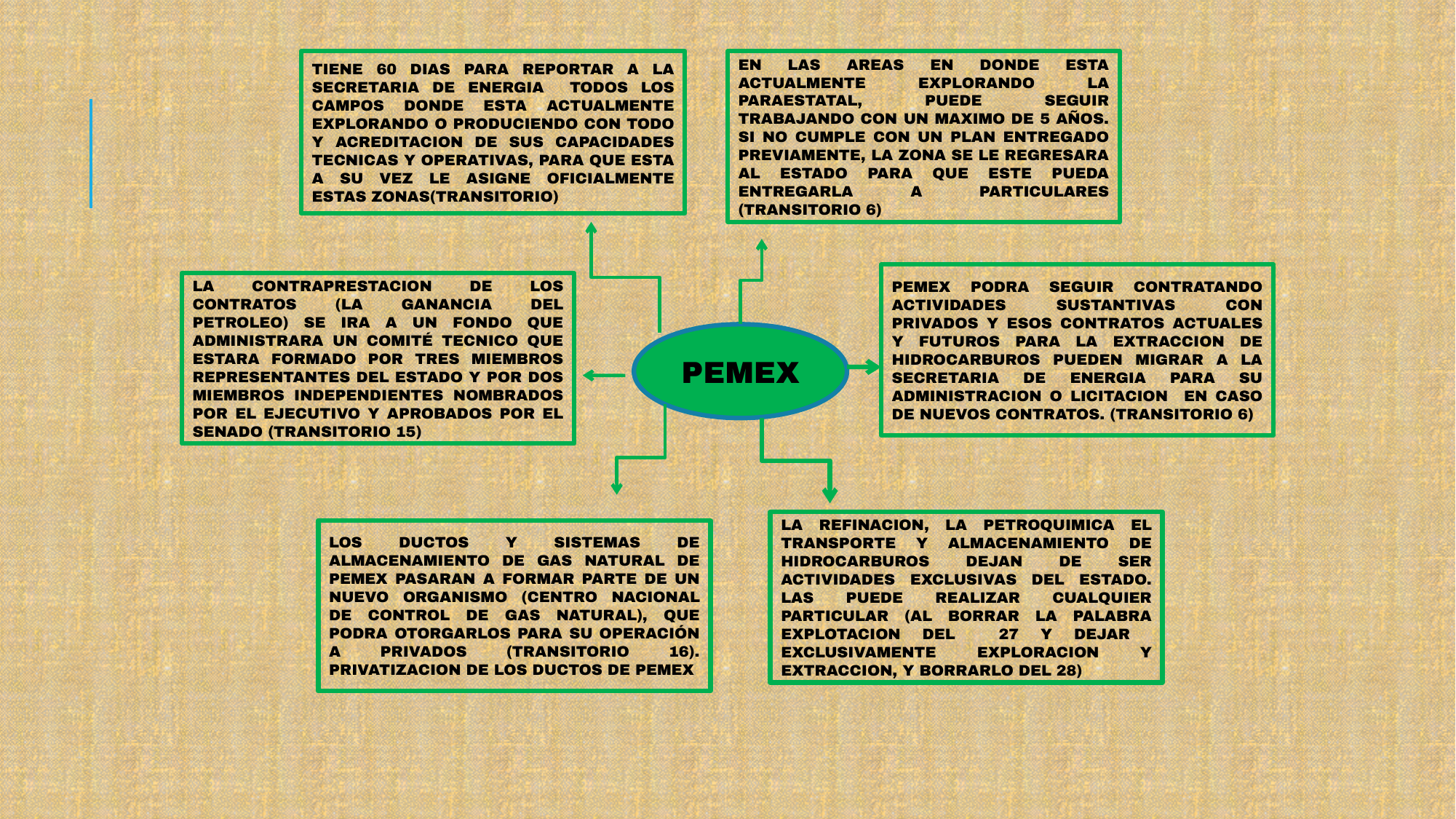

TIENE 60 DIAS PARA REPORTAR A LA SECRETARIA DE ENERGIA  TODOS LOS CAMPOS DONDE ESTA ACTUALMENTE EXPLORANDO O PRODUCIENDO CON TODO Y ACREDITACION DE SUS CAPACIDADES TECNICAS Y OPERATIVAS, PARA QUE ESTA A SU VEZ LE ASIGNE OFICIALMENTE ESTAS ZONAS(TRANSITORIO)
EN LAS AREAS EN DONDE ESTA ACTUALMENTE EXPLORANDO LA PARAESTATAL, PUEDE SEGUIR TRABAJANDO CON UN MAXIMO DE 5 AÑOS. SI NO CUMPLE CON UN PLAN ENTREGADO PREVIAMENTE, LA ZONA SE LE REGRESARA AL ESTADO PARA QUE ESTE PUEDA ENTREGARLA A PARTICULARES (TRANSITORIO 6)
PEMEX PODRA SEGUIR CONTRATANDO ACTIVIDADES SUSTANTIVAS CON PRIVADOS Y ESOS CONTRATOS ACTUALES Y FUTUROS PARA LA EXTRACCION DE HIDROCARBUROS PUEDEN MIGRAR A LA SECRETARIA DE ENERGIA PARA SU ADMINISTRACION O LICITACION  EN CASO DE NUEVOS CONTRATOS. (TRANSITORIO 6)
LA CONTRAPRESTACION DE LOS CONTRATOS (LA GANANCIA DEL PETROLEO) SE IRA A UN FONDO QUE ADMINISTRARA UN COMITÉ TECNICO QUE ESTARA FORMADO POR TRES MIEMBROS REPRESENTANTES DEL ESTADO Y POR DOS MIEMBROS INDEPENDIENTES NOMBRADOS POR EL EJECUTIVO Y APROBADOS POR EL SENADO (TRANSITORIO 15)
PEMEX
LA REFINACION, LA PETROQUIMICA EL TRANSPORTE Y ALMACENAMIENTO DE HIDROCARBUROS DEJAN DE SER ACTIVIDADES EXCLUSIVAS DEL ESTADO. LAS PUEDE REALIZAR CUALQUIER PARTICULAR (AL BORRAR LA PALABRA EXPLOTACION DEL  27 Y DEJAR  EXCLUSIVAMENTE EXPLORACION Y EXTRACCION, Y BORRARLO DEL 28)
LOS DUCTOS Y SISTEMAS DE ALMACENAMIENTO DE GAS NATURAL DE PEMEX PASARAN A FORMAR PARTE DE UN NUEVO ORGANISMO (CENTRO NACIONAL DE CONTROL DE GAS NATURAL), QUE PODRA OTORGARLOS PARA SU OPERACIÓN A PRIVADOS (TRANSITORIO 16). PRIVATIZACION DE LOS DUCTOS DE PEMEX